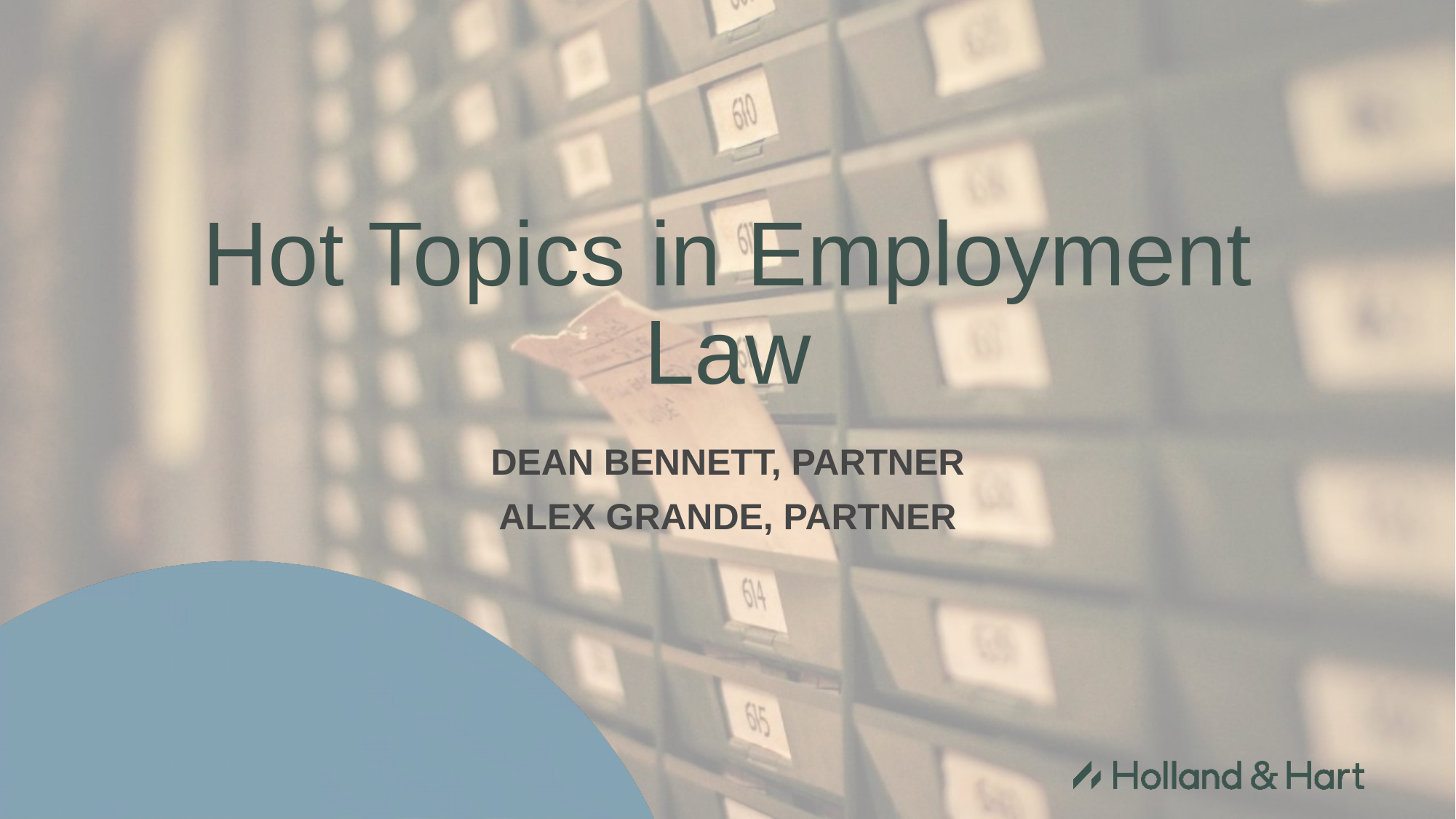

# Hot Topics in Employment Law
Dean Bennett, Partner
Alex grande, Partner